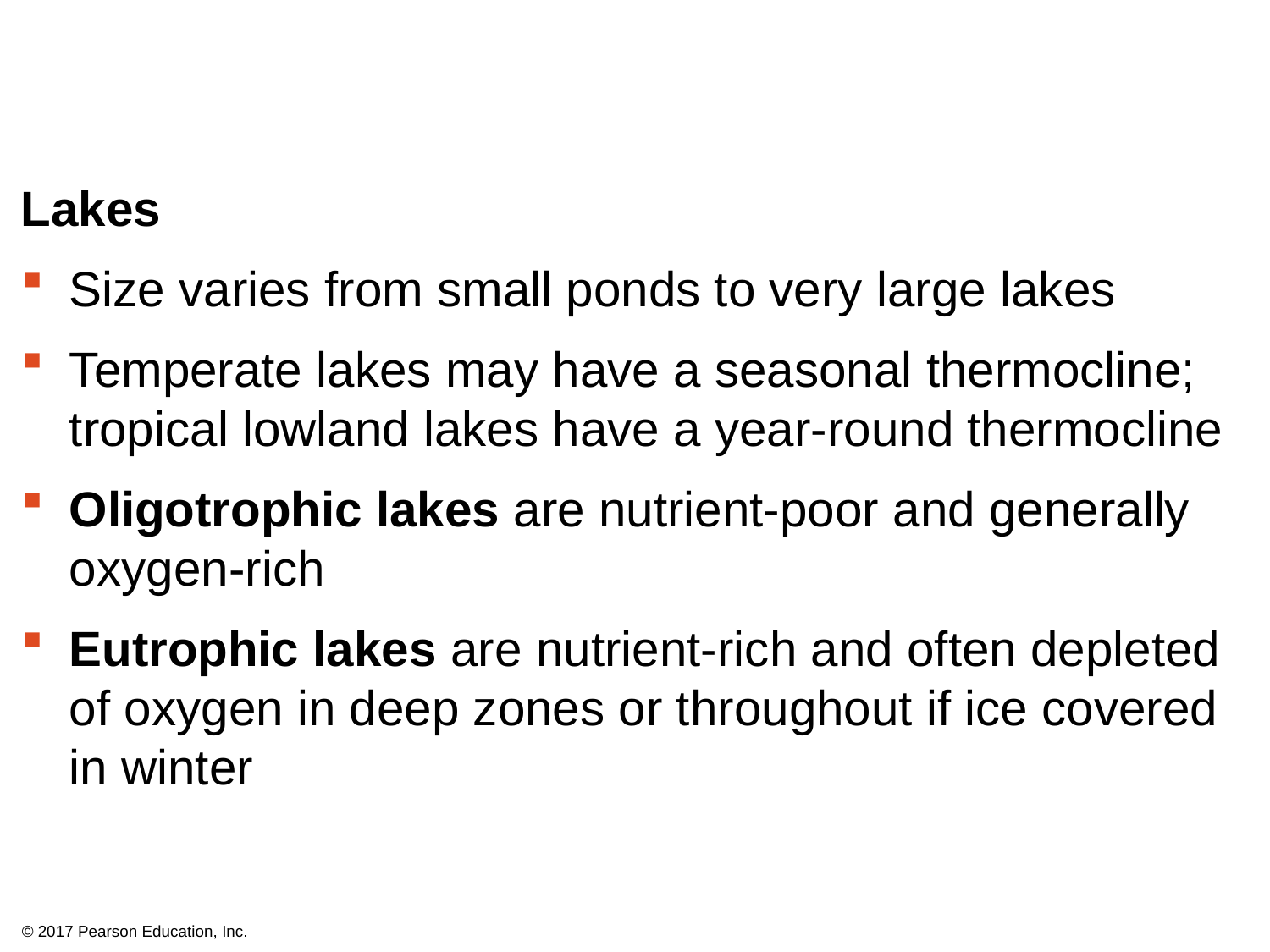

Lakes
Size varies from small ponds to very large lakes
Temperate lakes may have a seasonal thermocline; tropical lowland lakes have a year-round thermocline
Oligotrophic lakes are nutrient-poor and generally oxygen-rich
Eutrophic lakes are nutrient-rich and often depleted of oxygen in deep zones or throughout if ice covered in winter
© 2017 Pearson Education, Inc.